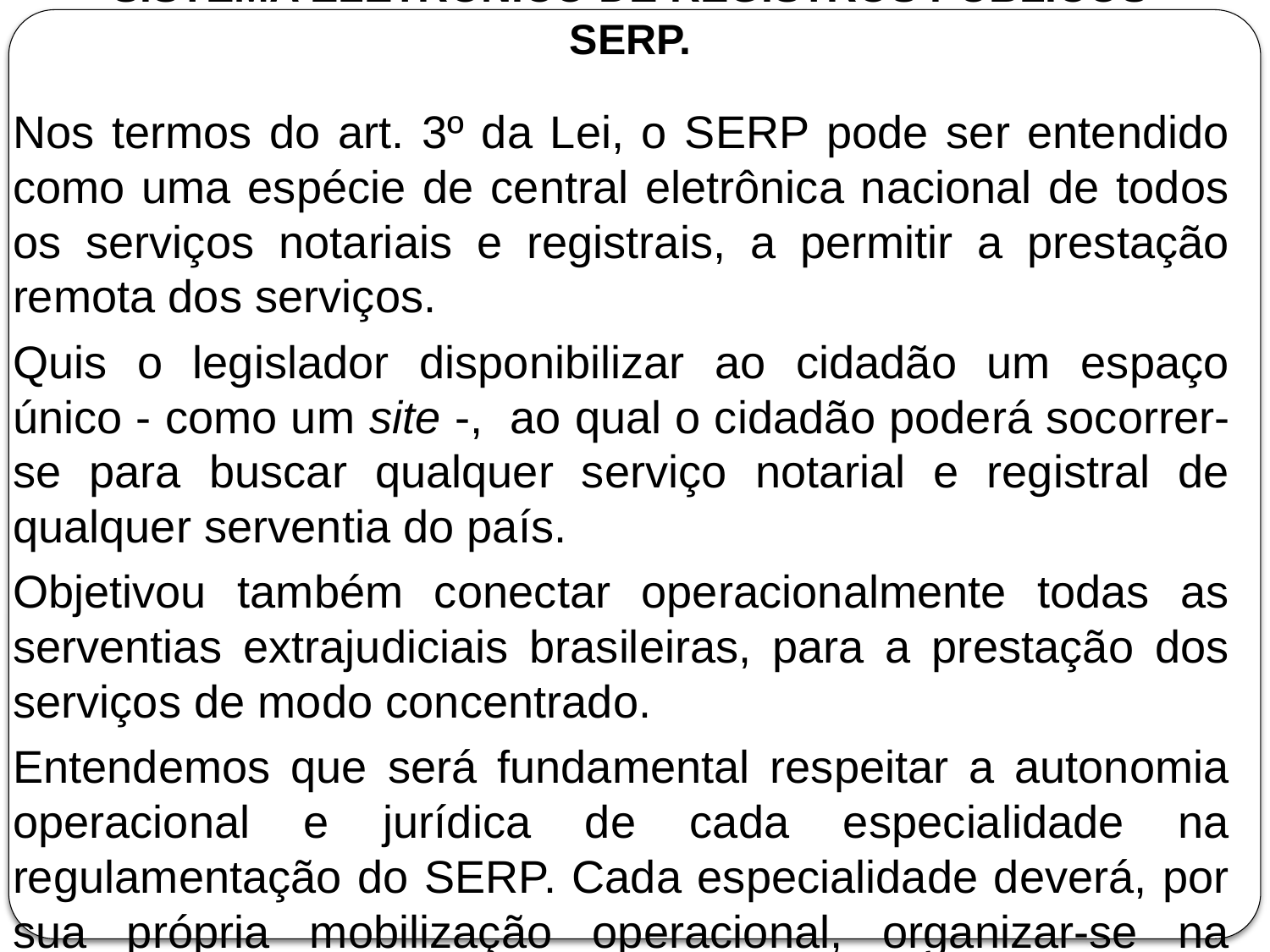

# Sistema Eletrônico de Registros Públicos – SERP.
Nos termos do art. 3º da Lei, o SERP pode ser entendido como uma espécie de central eletrônica nacional de todos os serviços notariais e registrais, a permitir a prestação remota dos serviços.
Quis o legislador disponibilizar ao cidadão um espaço único - como um site -,  ao qual o cidadão poderá socorrer-se para buscar qualquer serviço notarial e registral de qualquer serventia do país.
Objetivou também conectar operacionalmente todas as serventias extrajudiciais brasileiras, para a prestação dos serviços de modo concentrado.
Entendemos que será fundamental respeitar a autonomia operacional e jurídica de cada especialidade na regulamentação do SERP. Cada especialidade deverá, por sua própria mobilização operacional, organizar-se na prestação digital, nacional e centralizada dos serviços.